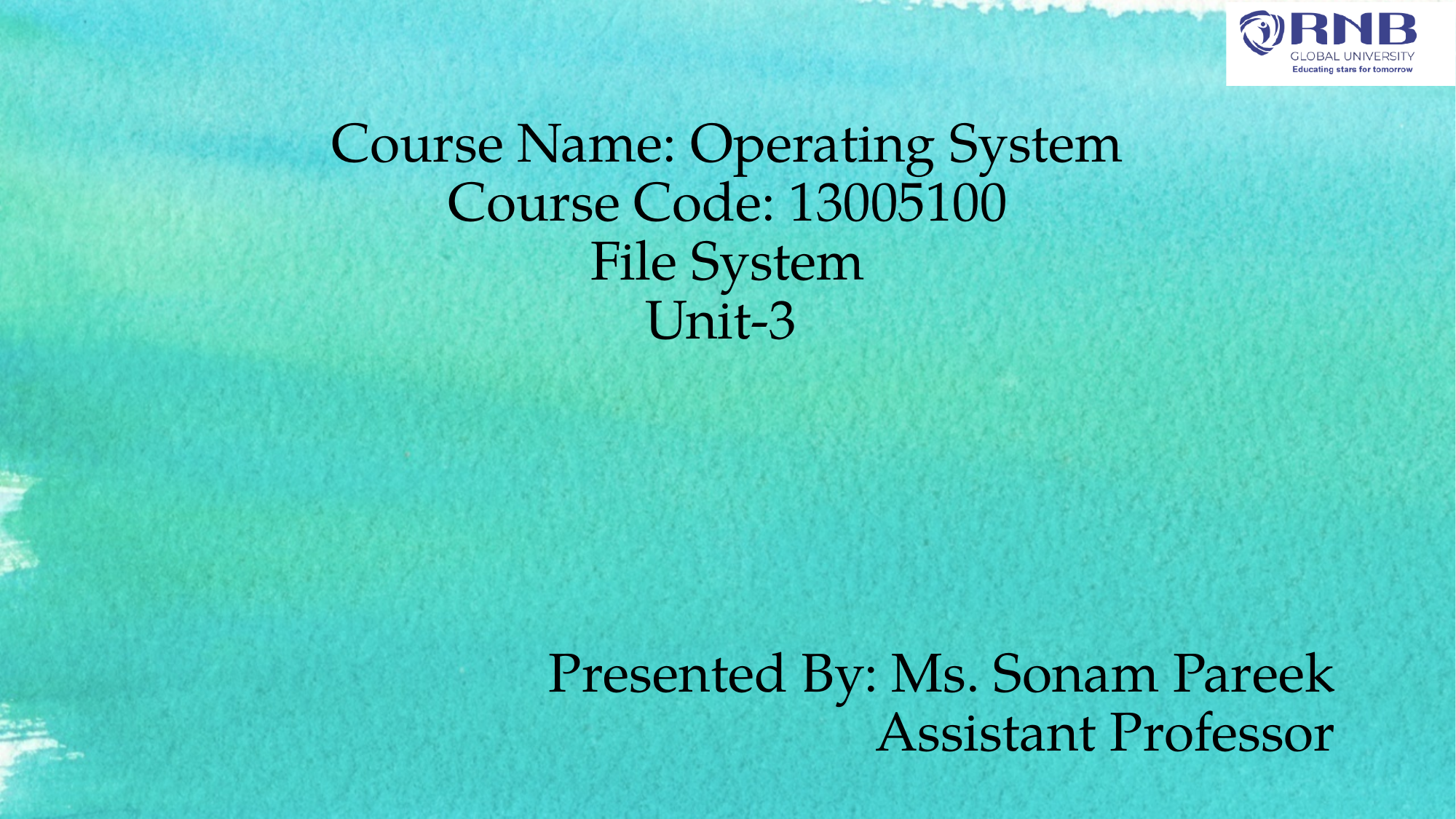

Course Name: Operating System
Course Code: 13005100
File System
Unit-3

Presented By: Ms. Sonam Pareek
Assistant Professor